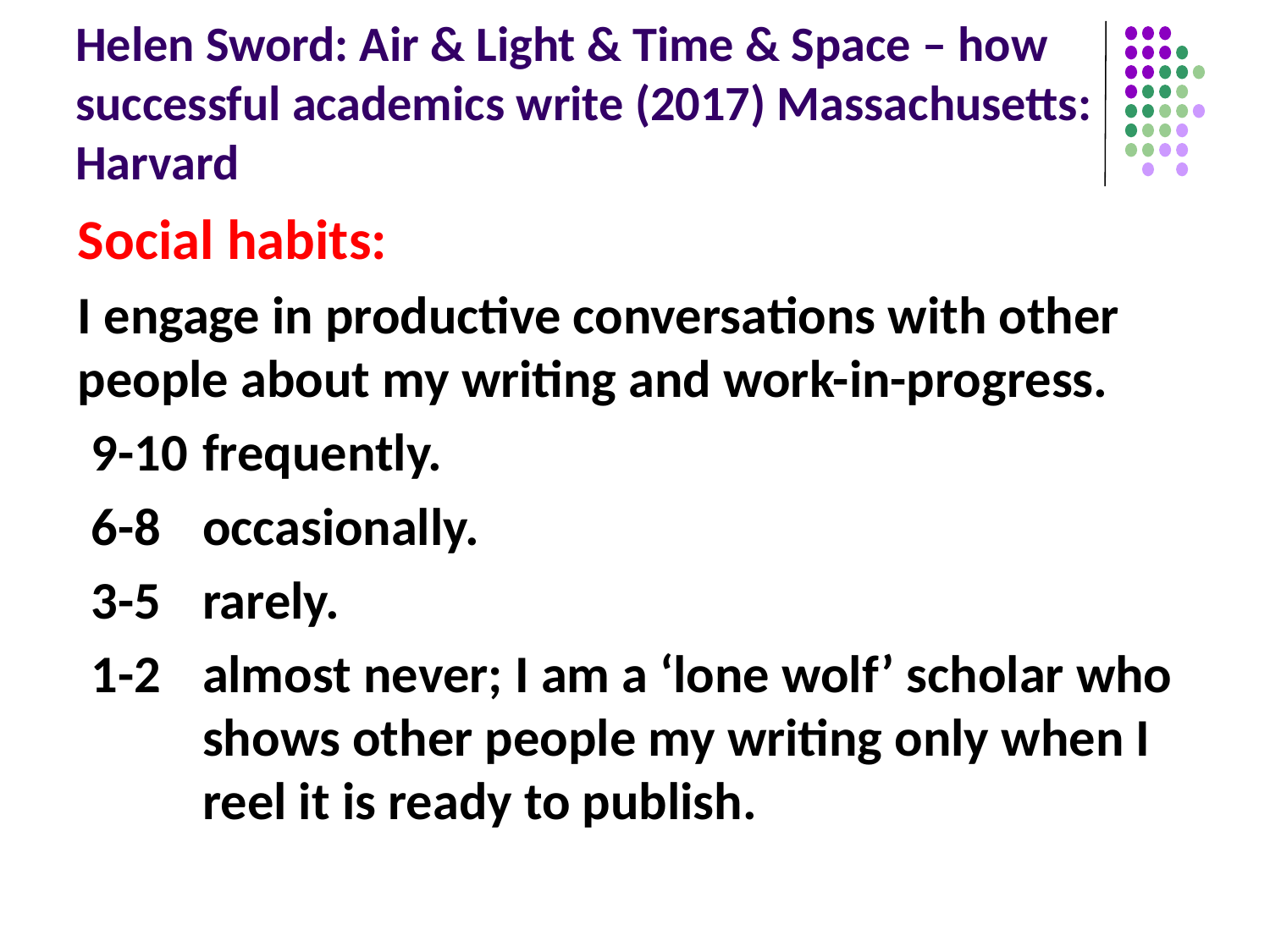

# Helen Sword: Air & Light & Time & Space – how successful academics write (2017) Massachusetts: Harvard
Social habits:
I engage in productive conversations with other people about my writing and work-in-progress.
9-10	frequently.
6-8	occasionally.
3-5	rarely.
1-2	almost never; I am a ‘lone wolf’ scholar who shows other people my writing only when I reel it is ready to publish.